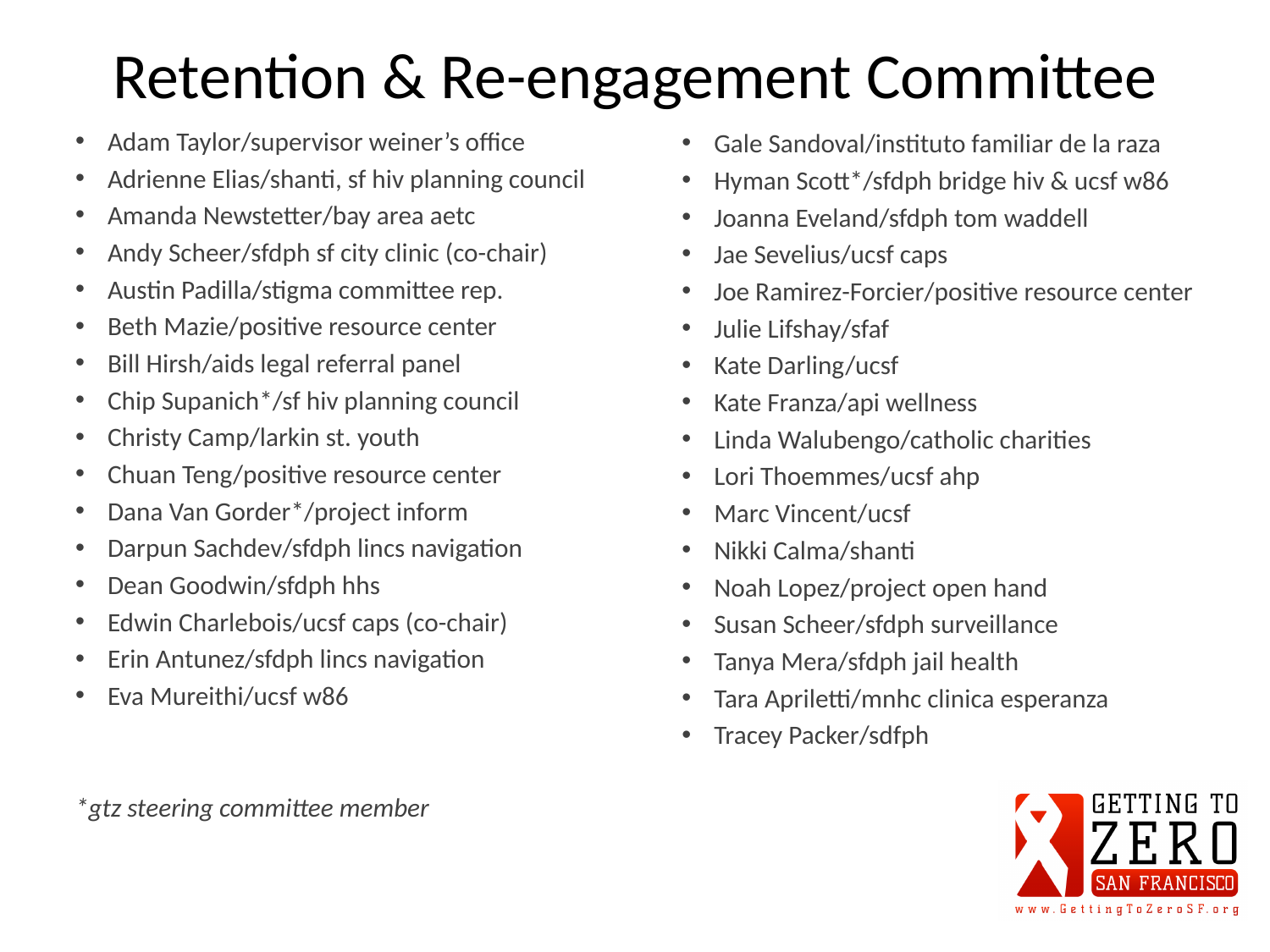

Retention & Re-engagement Committee
Adam Taylor/supervisor weiner’s office
Adrienne Elias/shanti, sf hiv planning council
Amanda Newstetter/bay area aetc
Andy Scheer/sfdph sf city clinic (co-chair)
Austin Padilla/stigma committee rep.
Beth Mazie/positive resource center
Bill Hirsh/aids legal referral panel
Chip Supanich*/sf hiv planning council
Christy Camp/larkin st. youth
Chuan Teng/positive resource center
Dana Van Gorder*/project inform
Darpun Sachdev/sfdph lincs navigation
Dean Goodwin/sfdph hhs
Edwin Charlebois/ucsf caps (co-chair)
Erin Antunez/sfdph lincs navigation
Eva Mureithi/ucsf w86

*gtz steering committee member
Gale Sandoval/instituto familiar de la raza
Hyman Scott*/sfdph bridge hiv & ucsf w86
Joanna Eveland/sfdph tom waddell
Jae Sevelius/ucsf caps
Joe Ramirez-Forcier/positive resource center
Julie Lifshay/sfaf
Kate Darling/ucsf
Kate Franza/api wellness
Linda Walubengo/catholic charities
Lori Thoemmes/ucsf ahp
Marc Vincent/ucsf
Nikki Calma/shanti
Noah Lopez/project open hand
Susan Scheer/sfdph surveillance
Tanya Mera/sfdph jail health
Tara Apriletti/mnhc clinica esperanza
Tracey Packer/sdfph